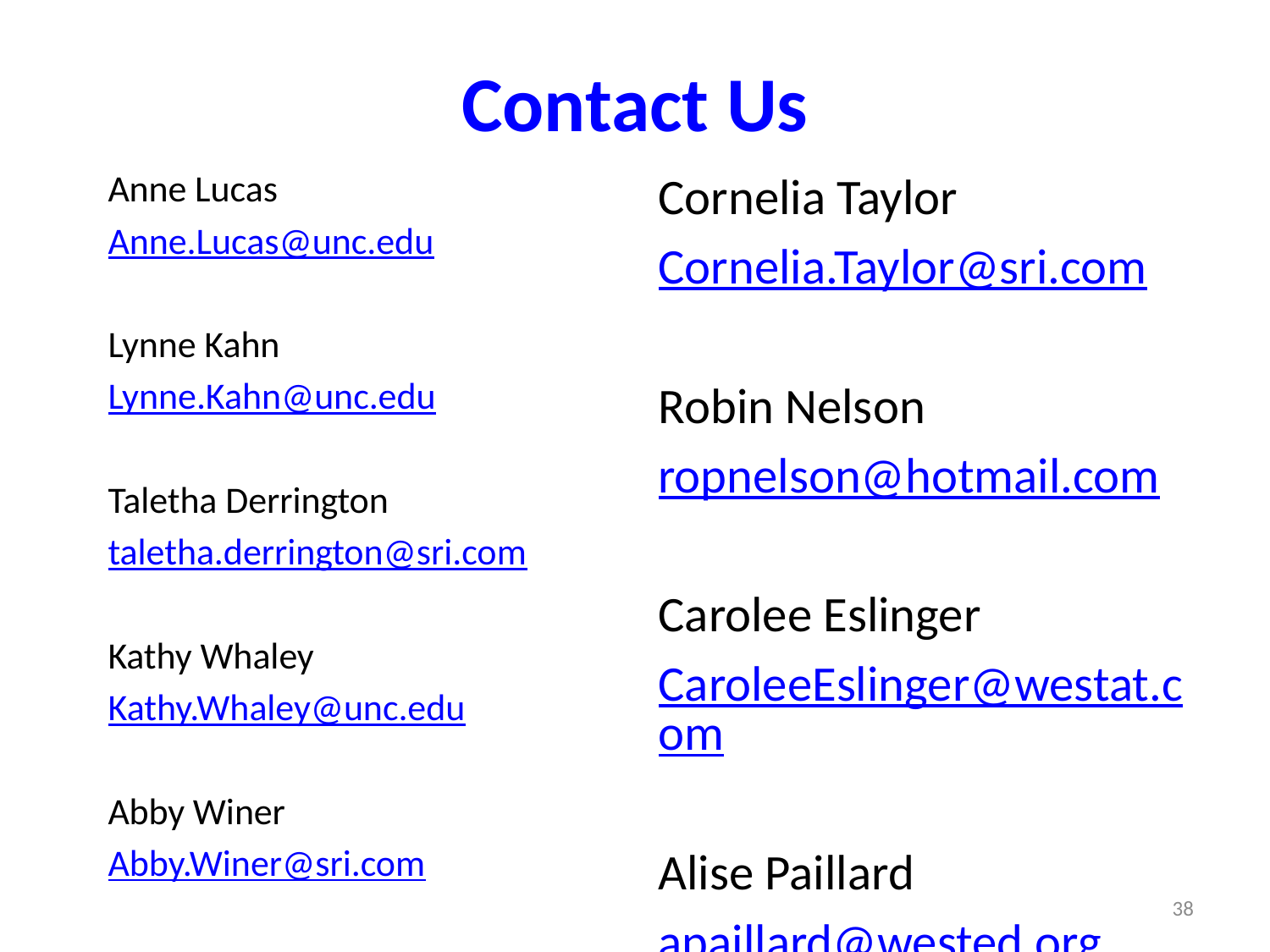

# Contact Us
Anne Lucas
Anne.Lucas@unc.edu

Lynne Kahn
Lynne.Kahn@unc.edu

Taletha Derrington
taletha.derrington@sri.com

Kathy Whaley
Kathy.Whaley@unc.edu

Abby Winer
Abby.Winer@sri.com

Cornelia Taylor
Cornelia.Taylor@sri.com

Robin Nelson
ropnelson@hotmail.com

Carolee Eslinger
CaroleeEslinger@westat.com

Alise Paillard
apaillard@wested.org

38